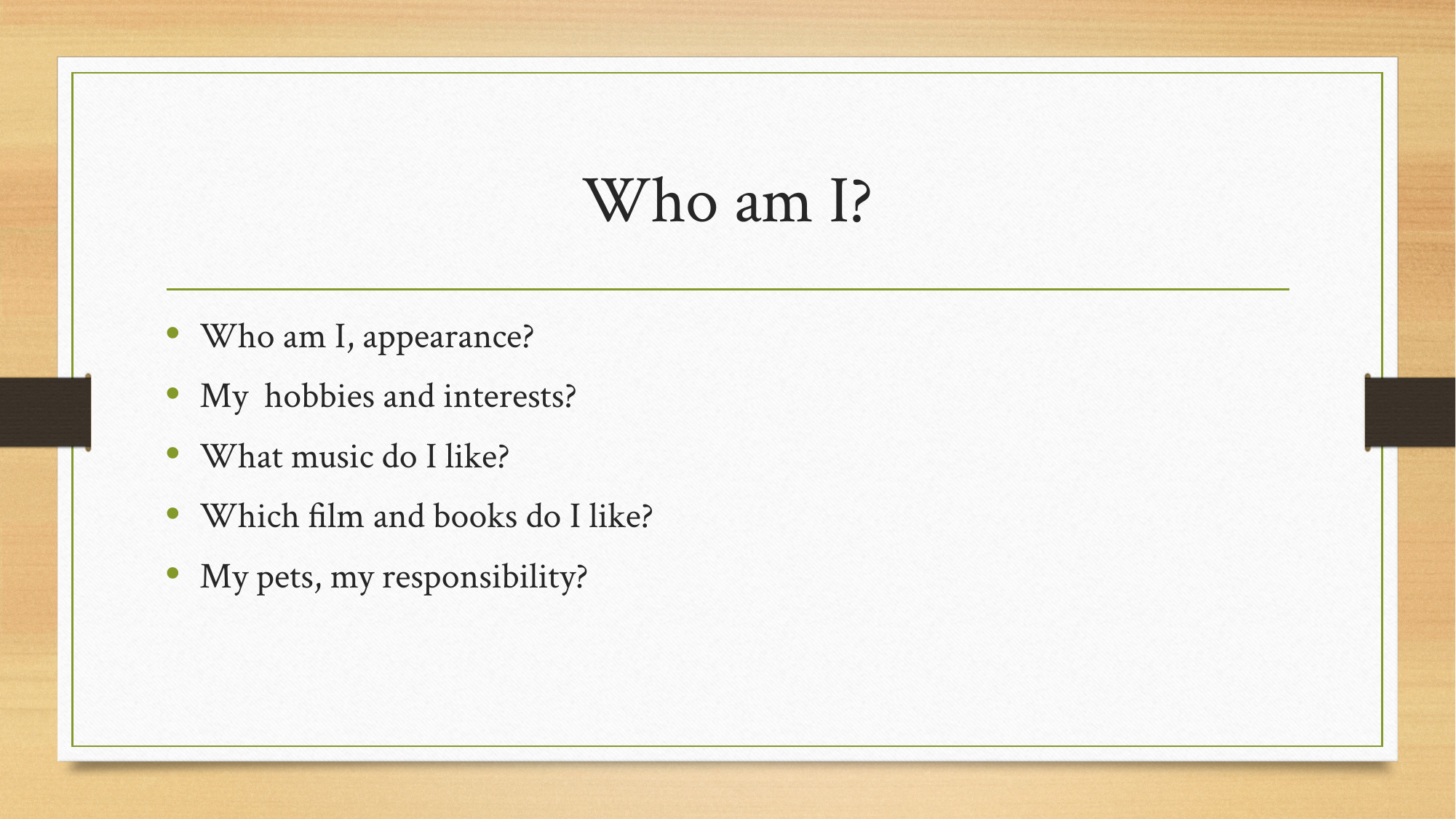

# Who am I?
Who am I, appearance?
My  hobbies and interests?
What music do I like?
Which film and books do I like?
My pets, my responsibility?